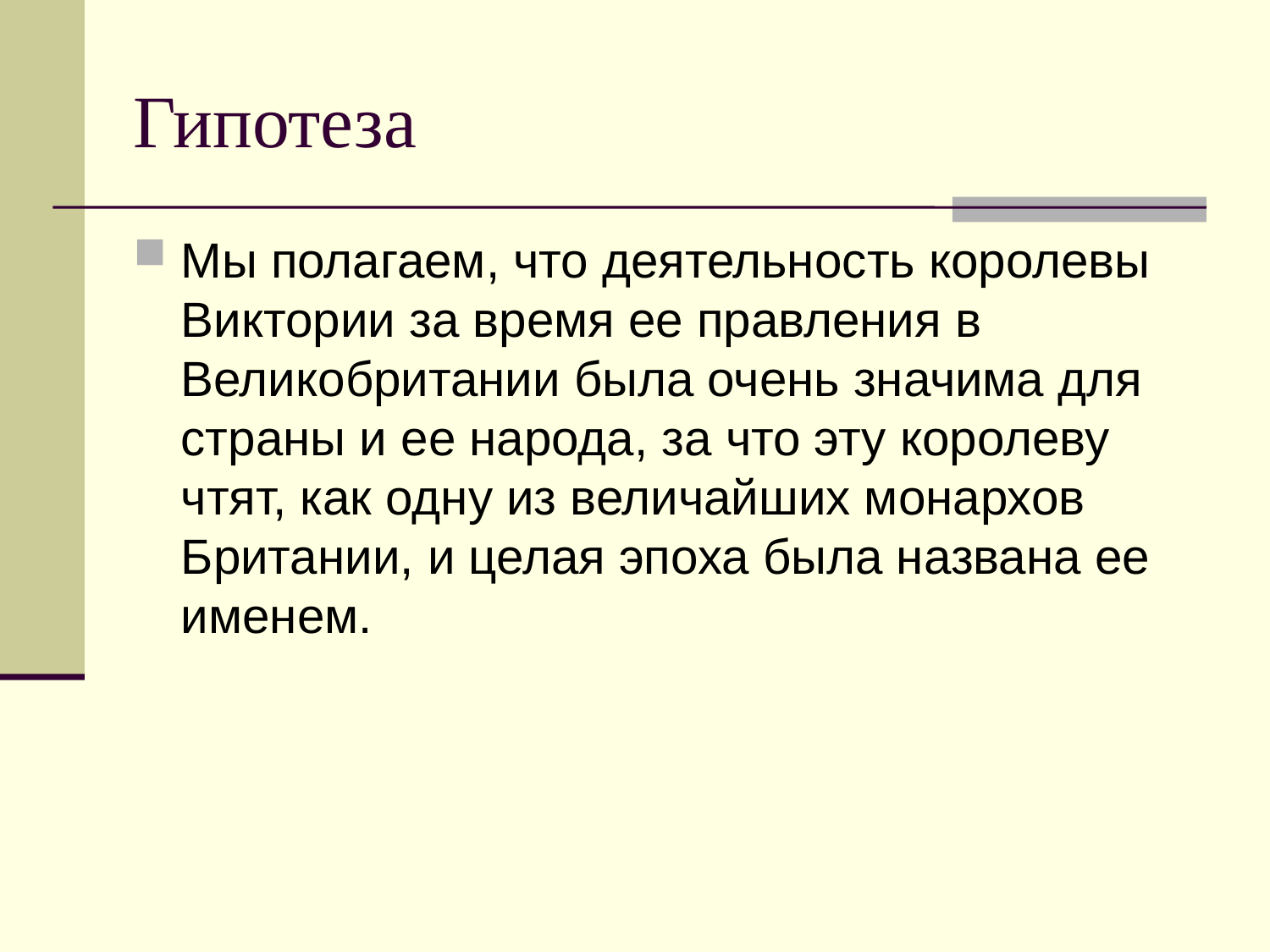

# Гипотеза
Мы полагаем, что деятельность королевы Виктории за время ее правления в Великобритании была очень значима для страны и ее народа, за что эту королеву чтят, как одну из величайших монархов Британии, и целая эпоха была названа ее именем.